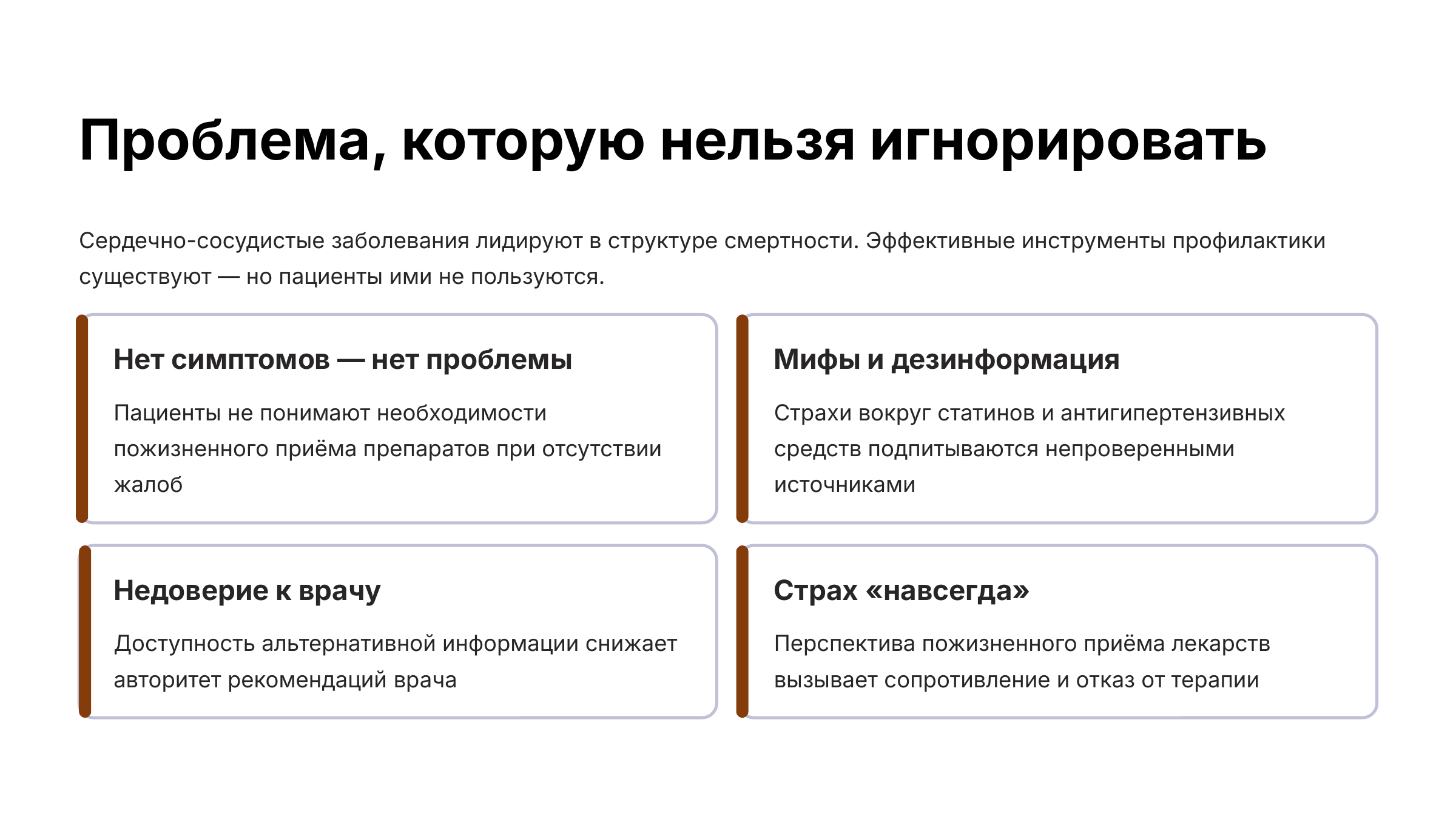

Проблема, которую нельзя игнорировать
Сердечно-сосудистые заболевания лидируют в структуре смертности. Эффективные инструменты профилактики существуют — но пациенты ими не пользуются.

Нет симптомов — нет проблемы
Мифы и дезинформация
Пациенты не понимают необходимости пожизненного приёма препаратов при отсутствии жалоб
Страхи вокруг статинов и антигипертензивных средств подпитываются непроверенными источниками

Недоверие к врачу
Страх «навсегда»
Доступность альтернативной информации снижает авторитет рекомендаций врача
Перспектива пожизненного приёма лекарств вызывает сопротивление и отказ от терапии